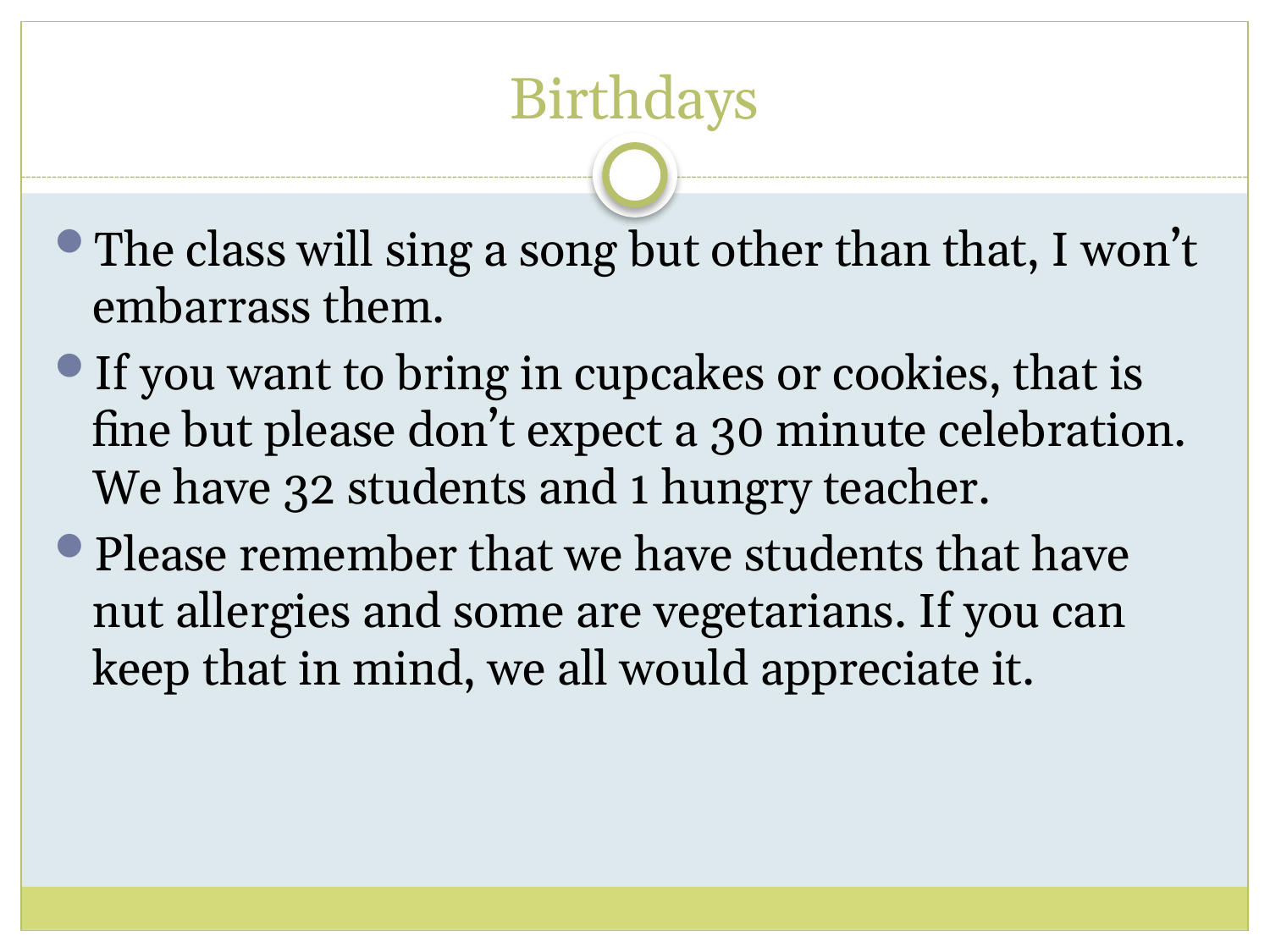

# Birthdays
The class will sing a song but other than that, I won’t embarrass them.
If you want to bring in cupcakes or cookies, that is fine but please don’t expect a 30 minute celebration. We have 32 students and 1 hungry teacher.
Please remember that we have students that have nut allergies and some are vegetarians. If you can keep that in mind, we all would appreciate it.